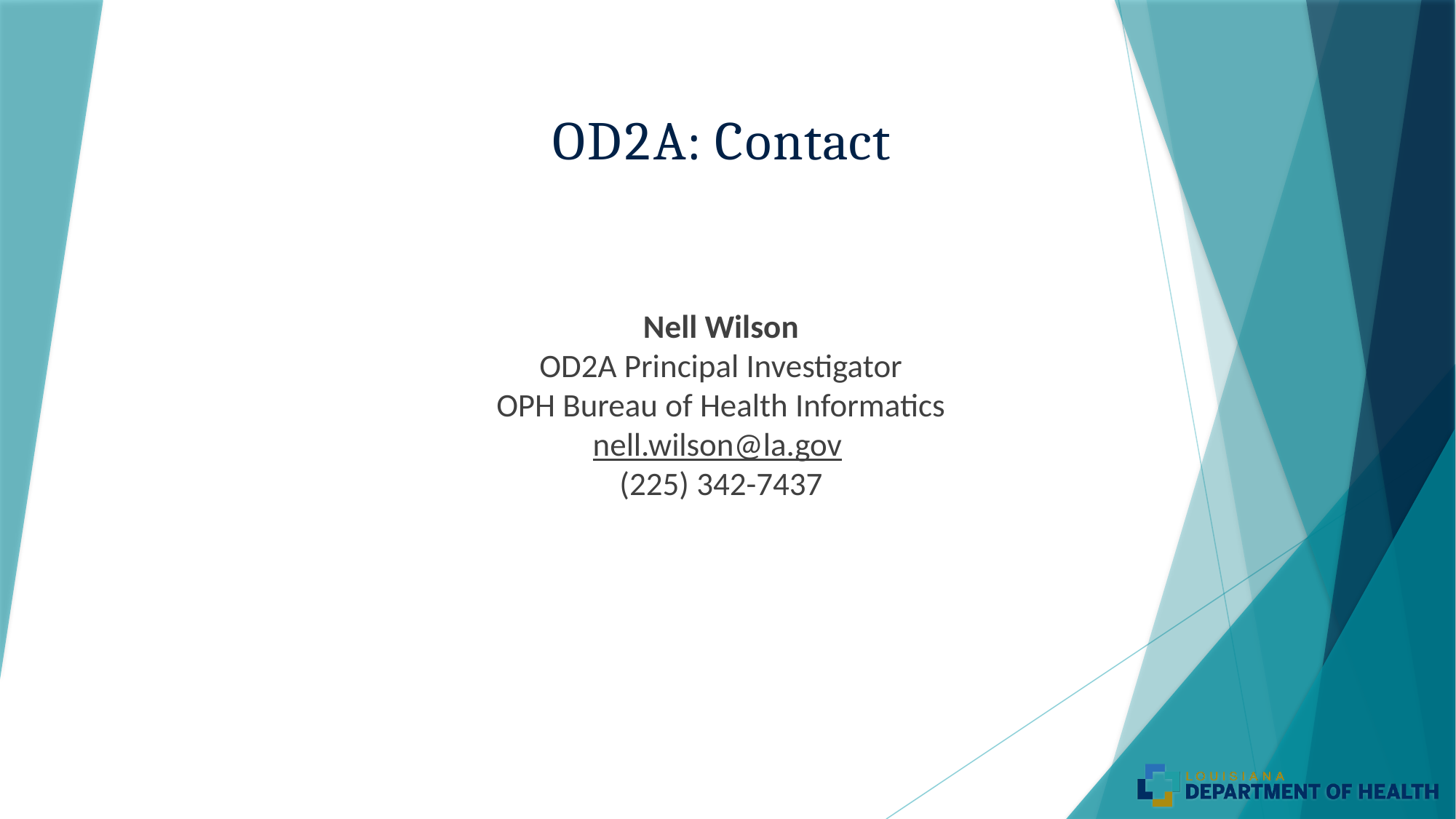

OD2A: Contact
Nell Wilson
OD2A Principal Investigator
OPH Bureau of Health Informatics
nell.wilson@la.gov
(225) 342-7437